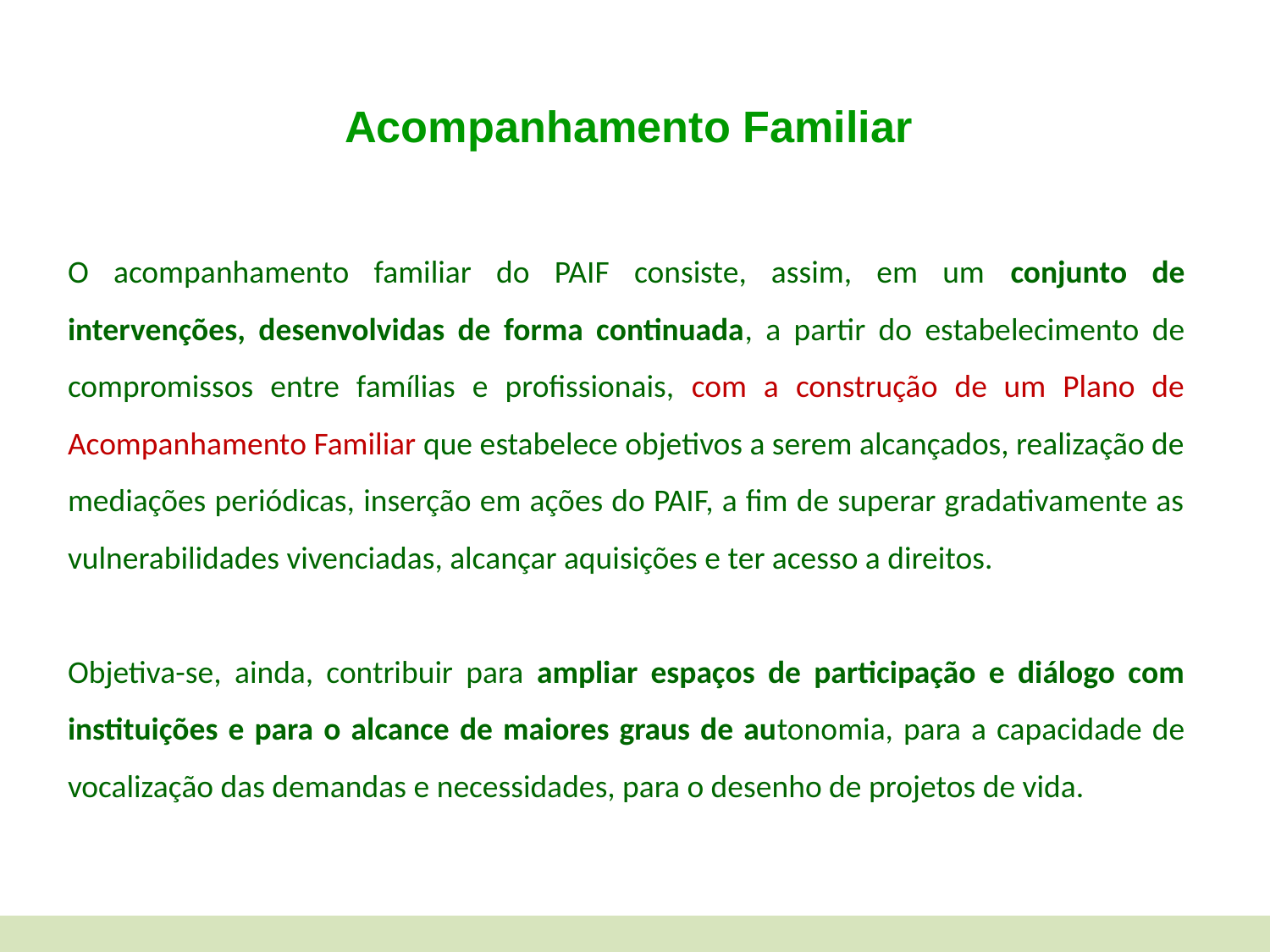

# Acompanhamento Familiar
O acompanhamento familiar do PAIF consiste, assim, em um conjunto de intervenções, desenvolvidas de forma continuada, a partir do estabelecimento de compromissos entre famílias e profissionais, com a construção de um Plano de Acompanhamento Familiar que estabelece objetivos a serem alcançados, realização de mediações periódicas, inserção em ações do PAIF, a fim de superar gradativamente as vulnerabilidades vivenciadas, alcançar aquisições e ter acesso a direitos.

Objetiva-se, ainda, contribuir para ampliar espaços de participação e diálogo com instituições e para o alcance de maiores graus de autonomia, para a capacidade de vocalização das demandas e necessidades, para o desenho de projetos de vida.